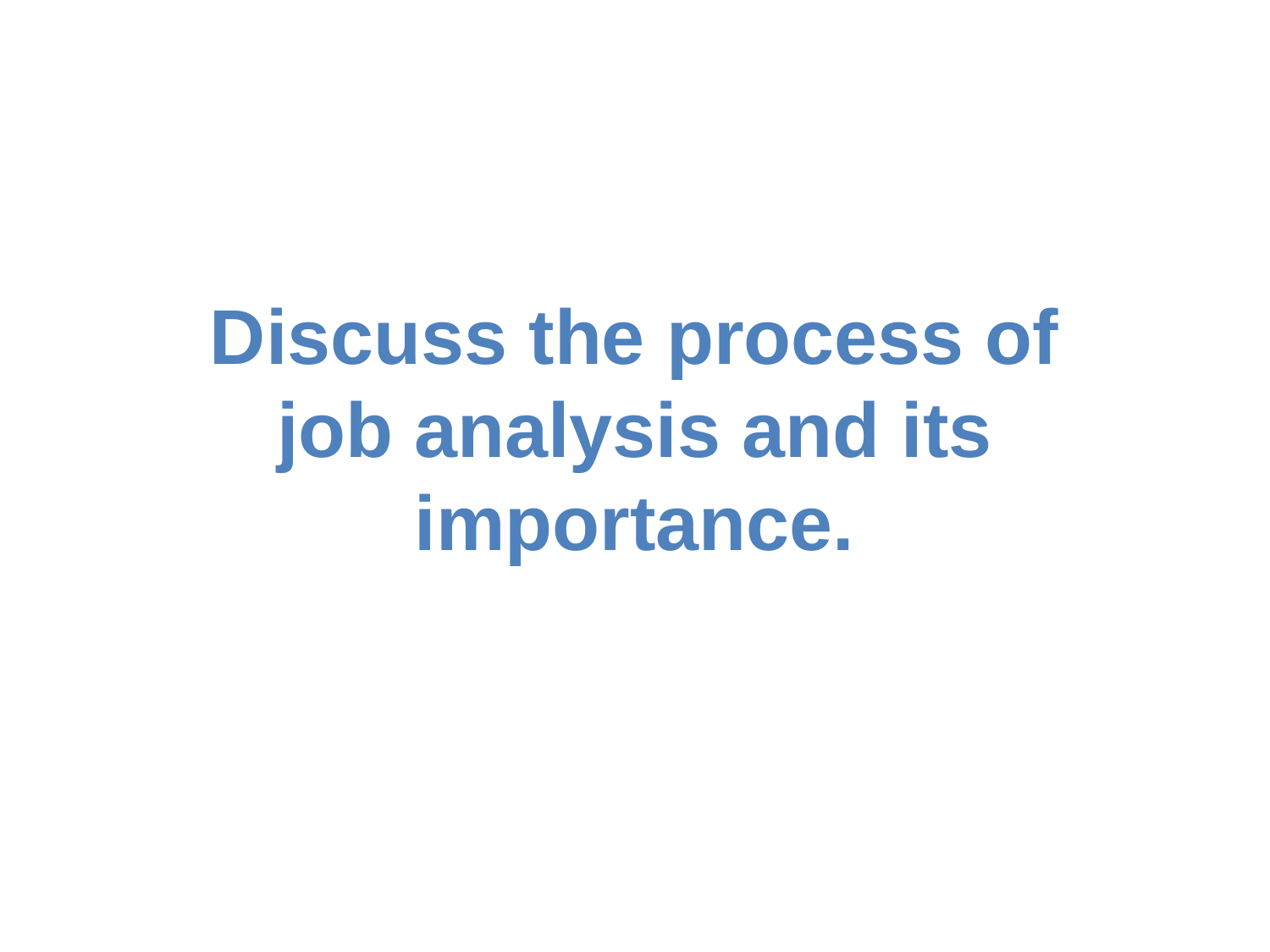

Discuss the process of job analysis and its importance.